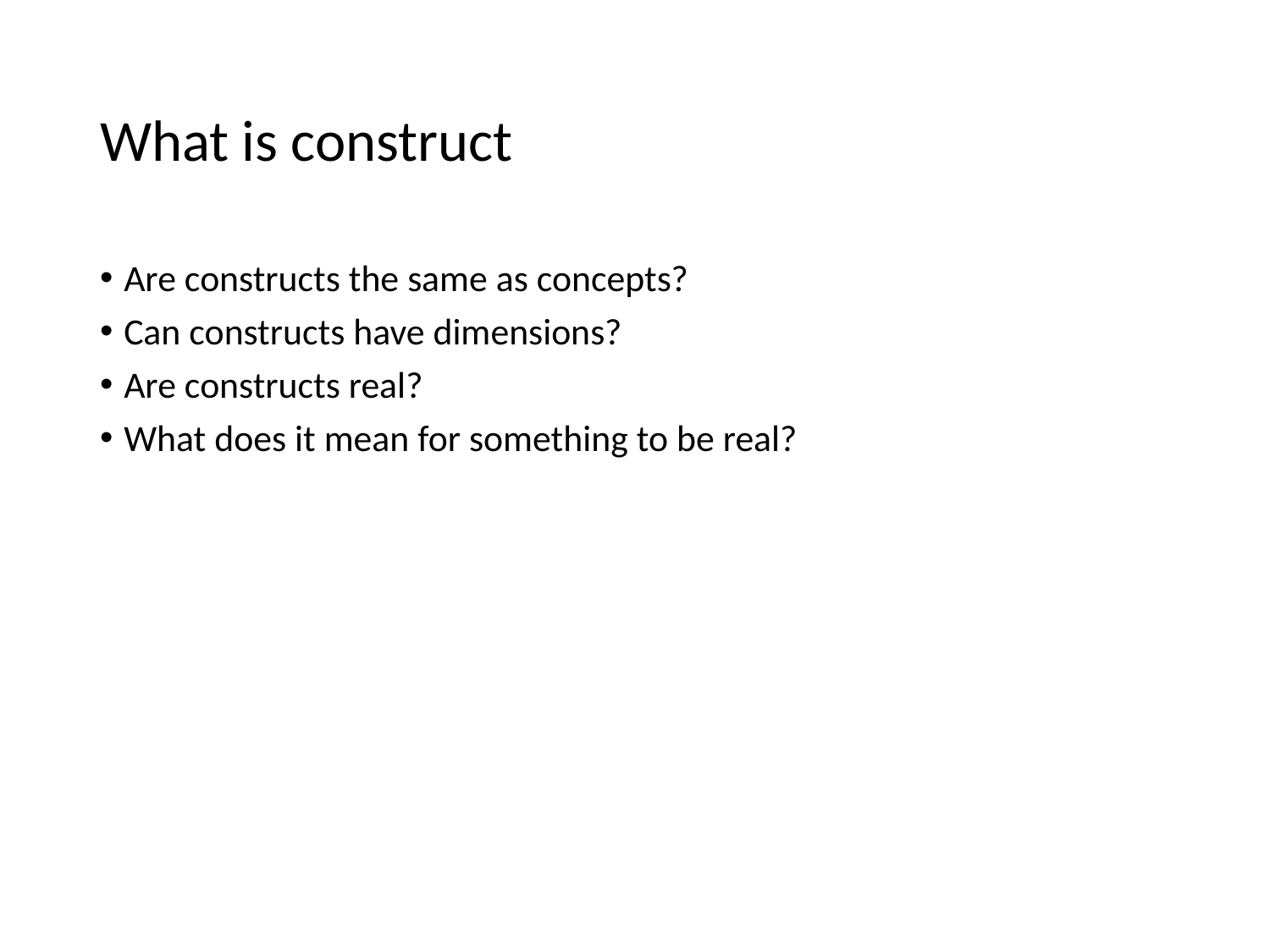

# What is construct
Are constructs the same as concepts?
Can constructs have dimensions?
Are constructs real?
What does it mean for something to be real?